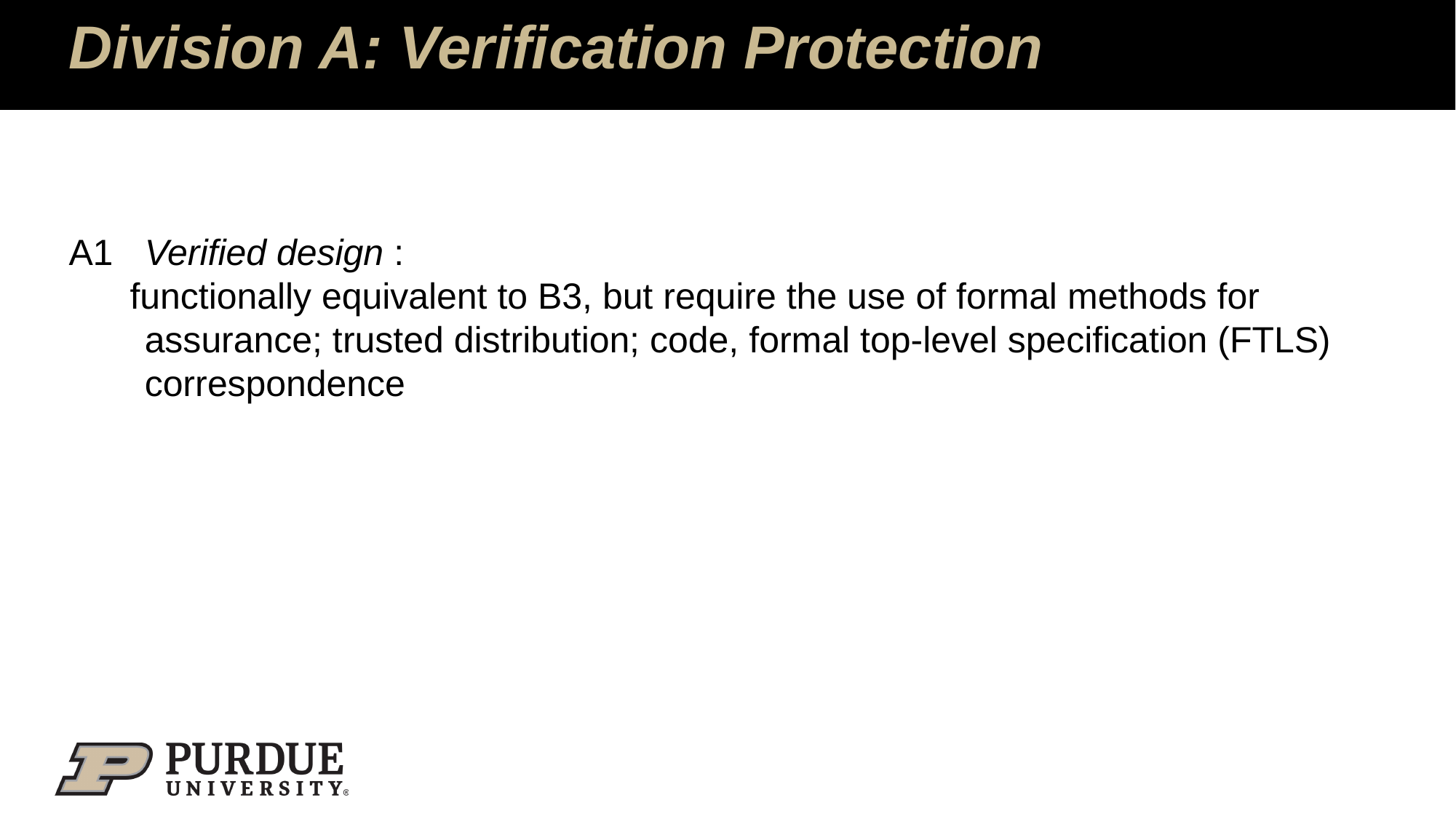

# Division A: Verification Protection

A1	Verified design :
      functionally equivalent to B3, but require the use of formal methods for assurance; trusted distribution; code, formal top-level specification (FTLS) correspondence